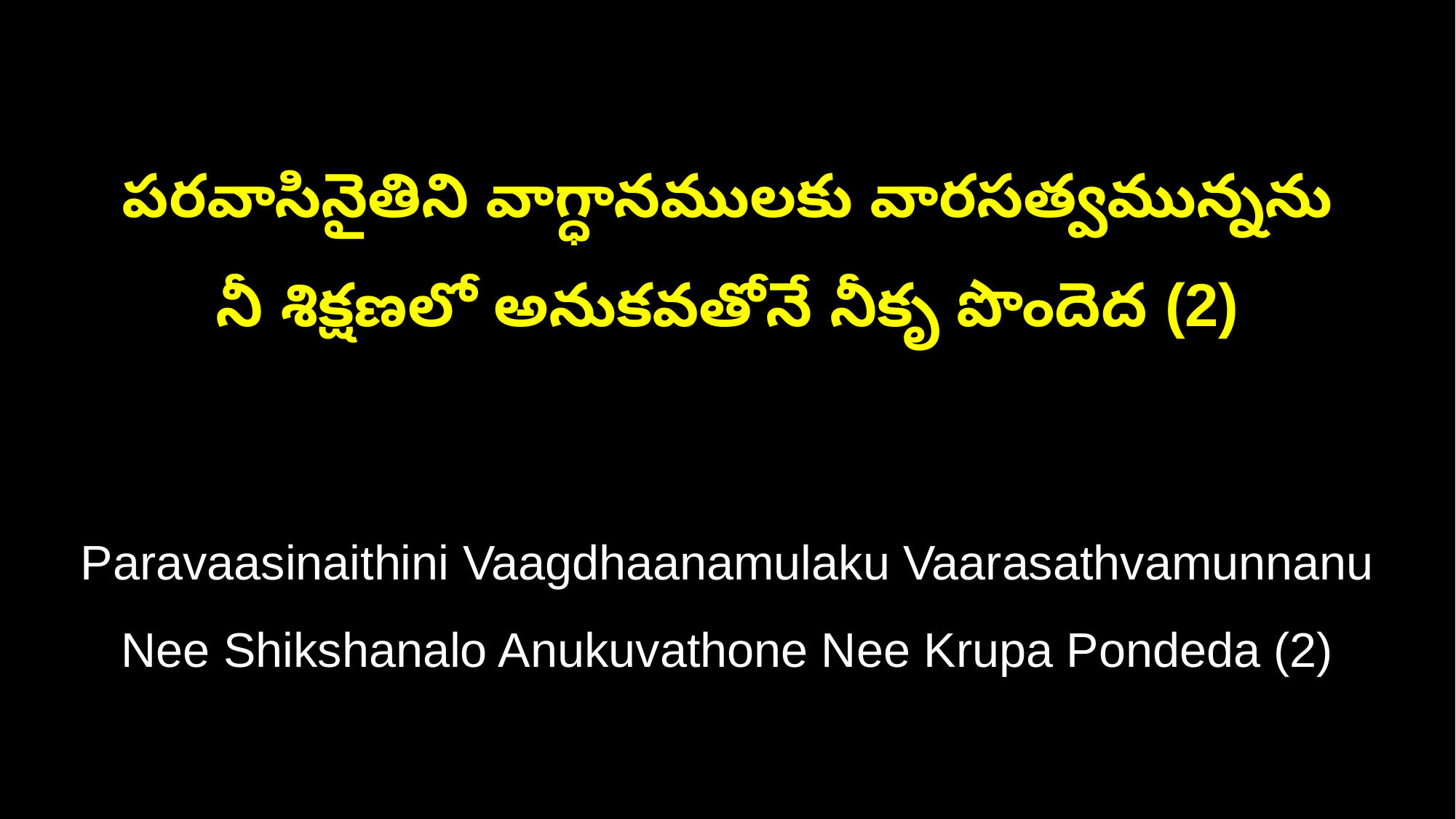

పరవాసినైతిని వాగ్ధానములకు వారసత్వమున్నను
నీ శిక్షణలో అనుకవతోనే నీకృ పొందెద (2)
Paravaasinaithini Vaagdhaanamulaku Vaarasathvamunnanu
Nee Shikshanalo Anukuvathone Nee Krupa Pondeda (2)